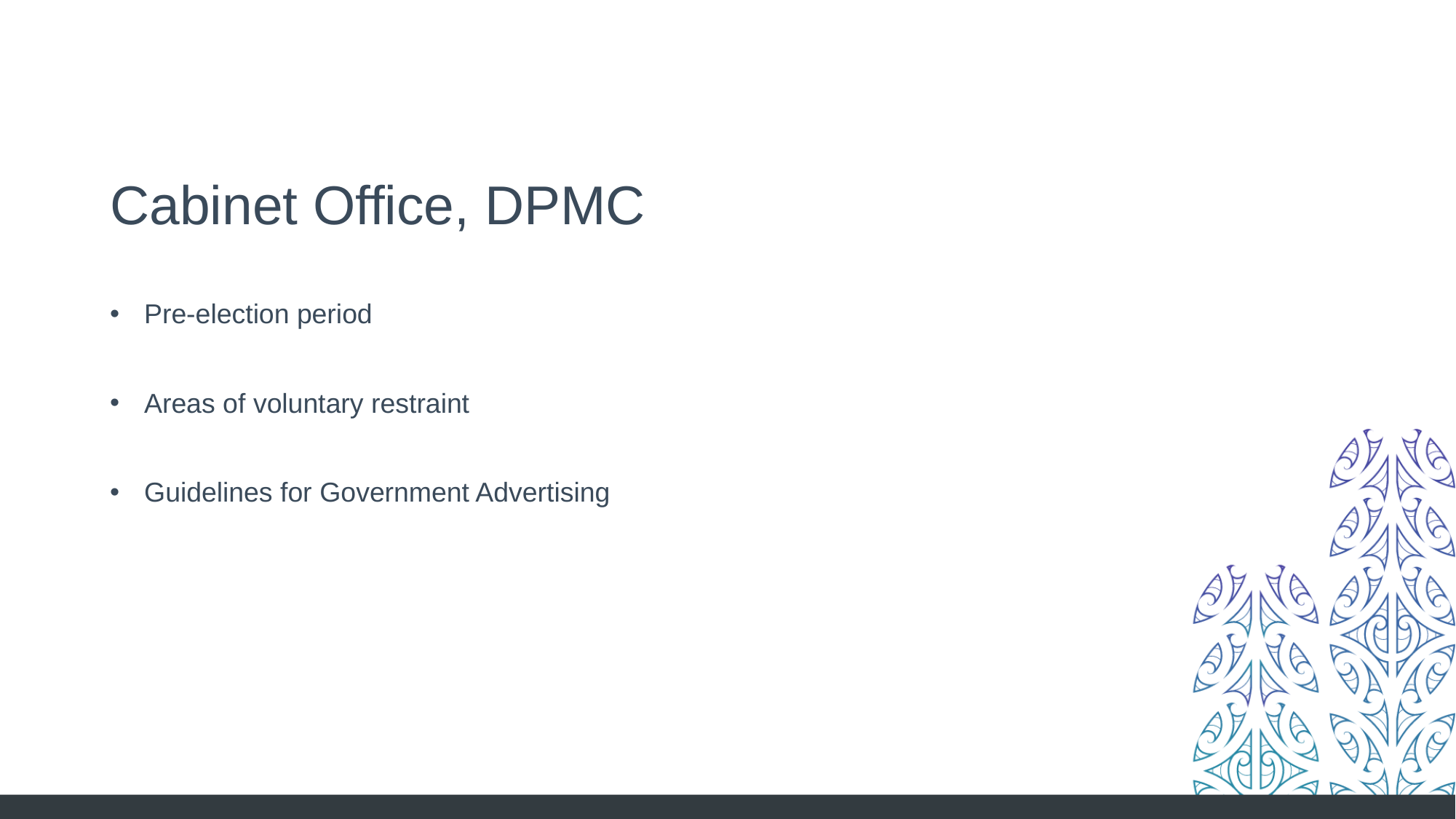

# Cabinet Office, DPMC
Pre-election period

Areas of voluntary restraint

Guidelines for Government Advertising